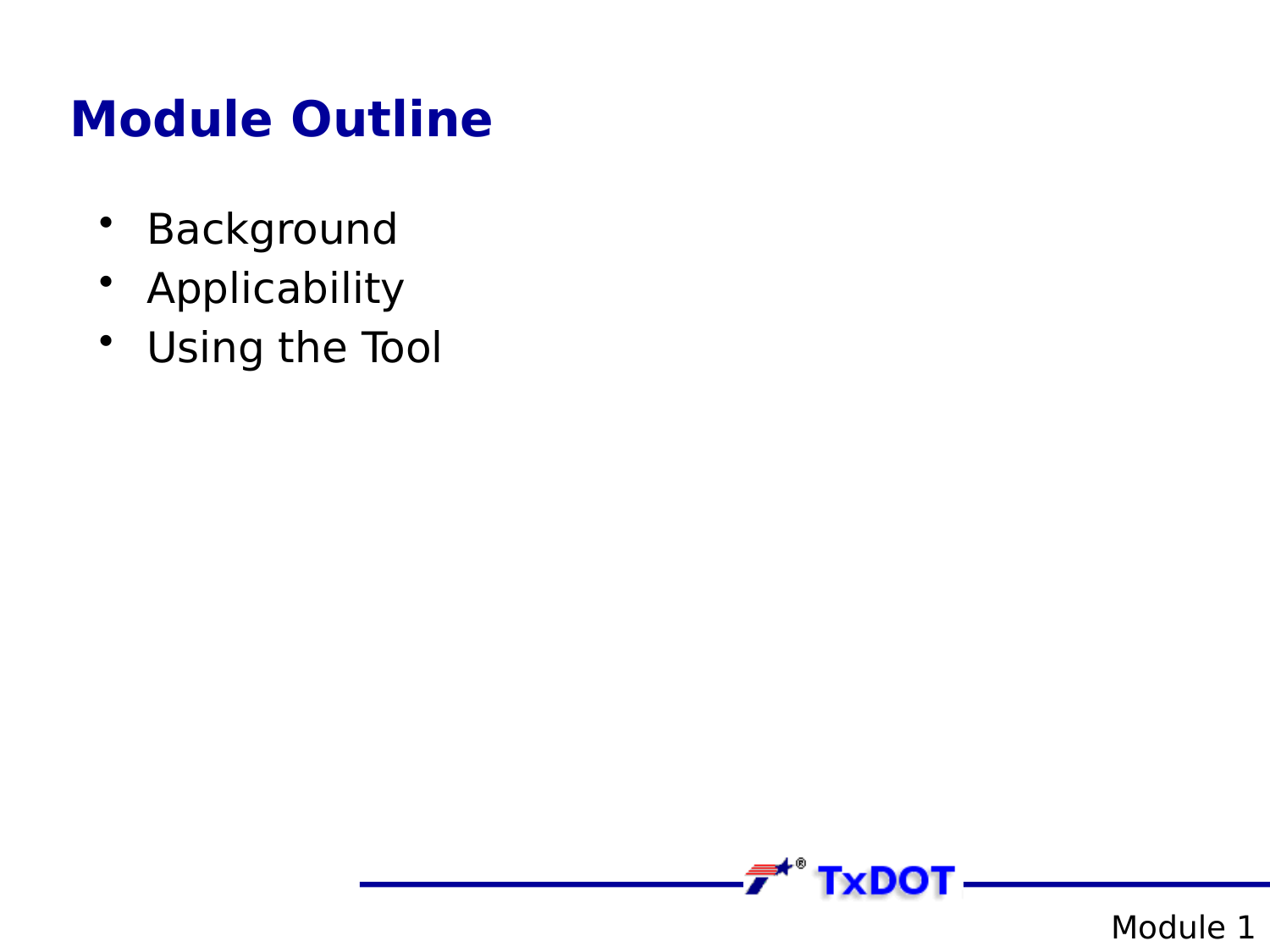

# Module Outline
Background
Applicability
Using the Tool

Module 1